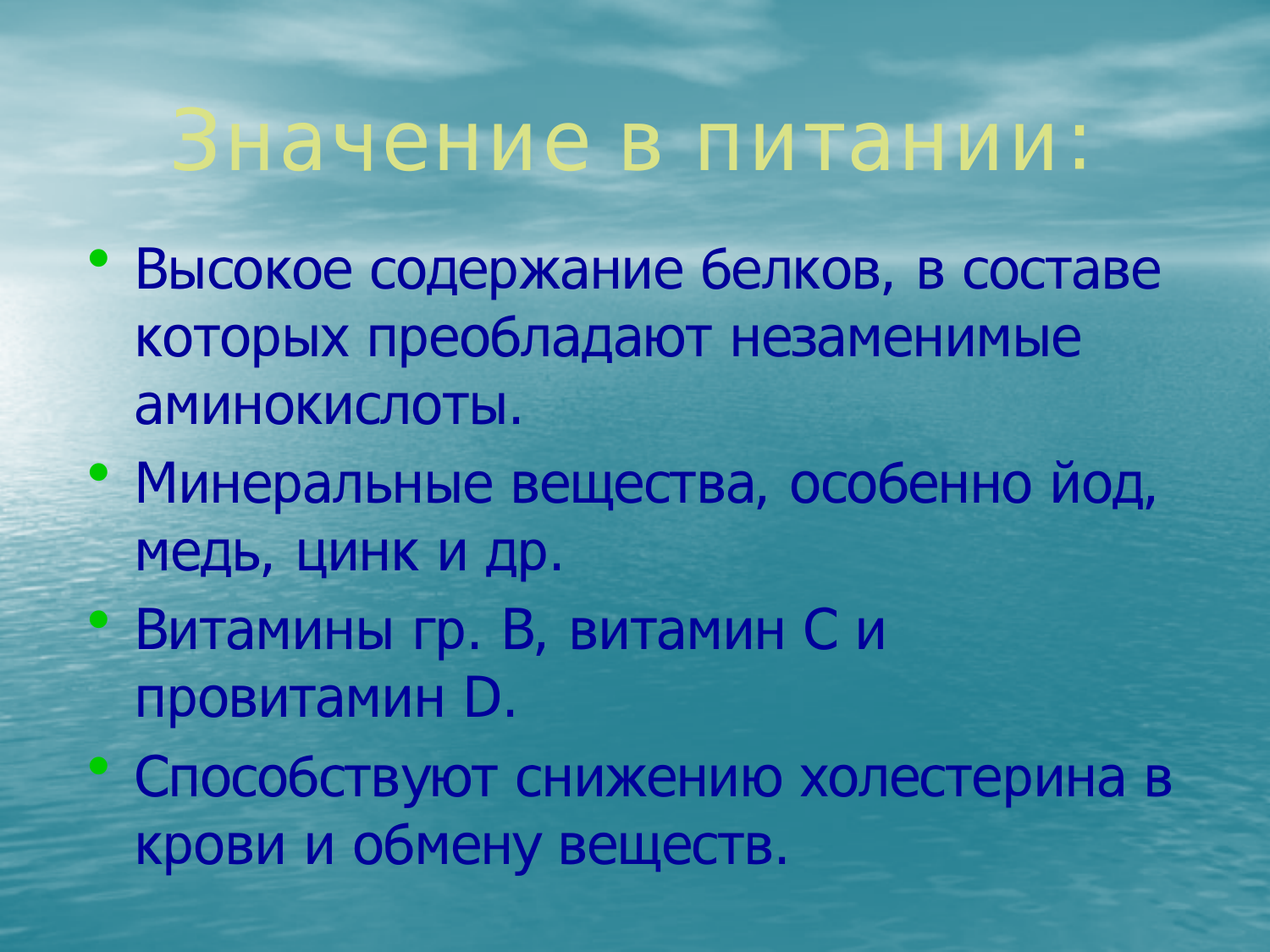

# Значение в питании:
Высокое содержание белков, в составе которых преобладают незаменимые аминокислоты.
Минеральные вещества, особенно йод, медь, цинк и др.
Витамины гр. В, витамин С и провитамин D.
Способствуют снижению холестерина в крови и обмену веществ.